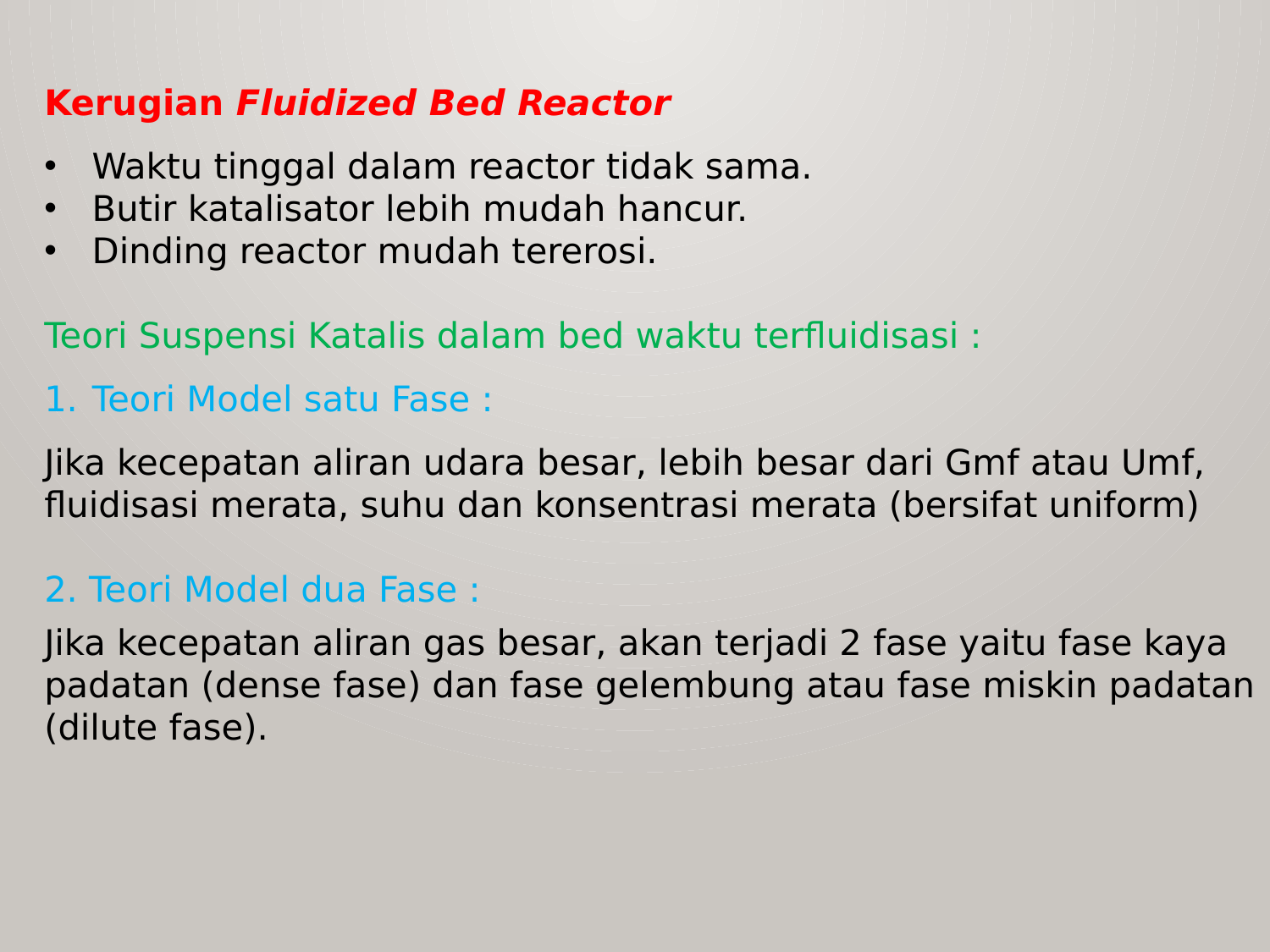

Kerugian Fluidized Bed Reactor
Waktu tinggal dalam reactor tidak sama.
Butir katalisator lebih mudah hancur.
Dinding reactor mudah tererosi.

Teori Suspensi Katalis dalam bed waktu terfluidisasi :
Teori Model satu Fase :
Jika kecepatan aliran udara besar, lebih besar dari Gmf atau Umf, fluidisasi merata, suhu dan konsentrasi merata (bersifat uniform)

2. Teori Model dua Fase :
Jika kecepatan aliran gas besar, akan terjadi 2 fase yaitu fase kaya padatan (dense fase) dan fase gelembung atau fase miskin padatan (dilute fase).